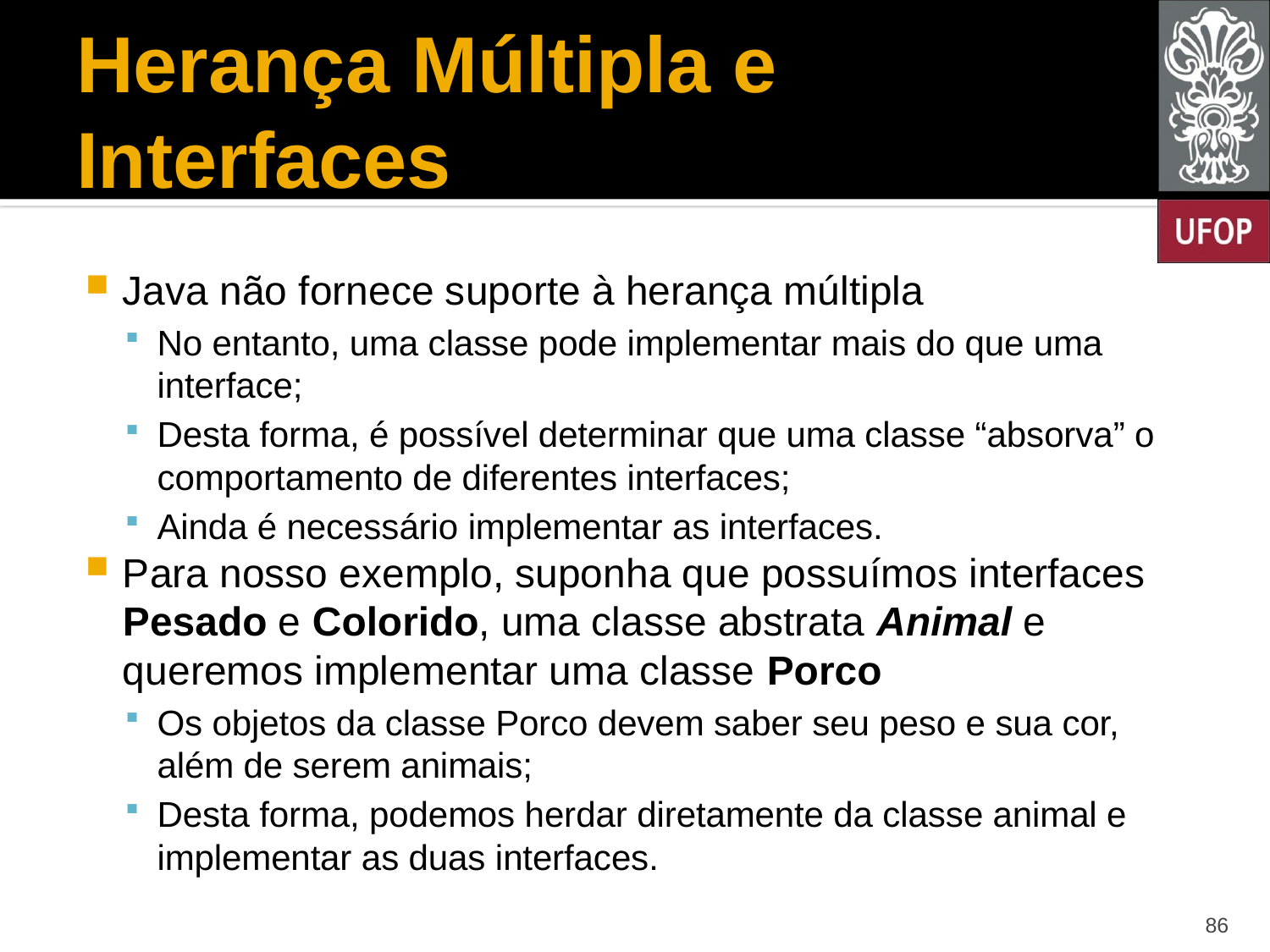

# Herança Múltipla e Interfaces
Java não fornece suporte à herança múltipla
No entanto, uma classe pode implementar mais do que uma interface;
Desta forma, é possível determinar que uma classe “absorva” o comportamento de diferentes interfaces;
Ainda é necessário implementar as interfaces.
Para nosso exemplo, suponha que possuímos interfaces Pesado e Colorido, uma classe abstrata Animal e queremos implementar uma classe Porco
Os objetos da classe Porco devem saber seu peso e sua cor, além de serem animais;
Desta forma, podemos herdar diretamente da classe animal e implementar as duas interfaces.
86